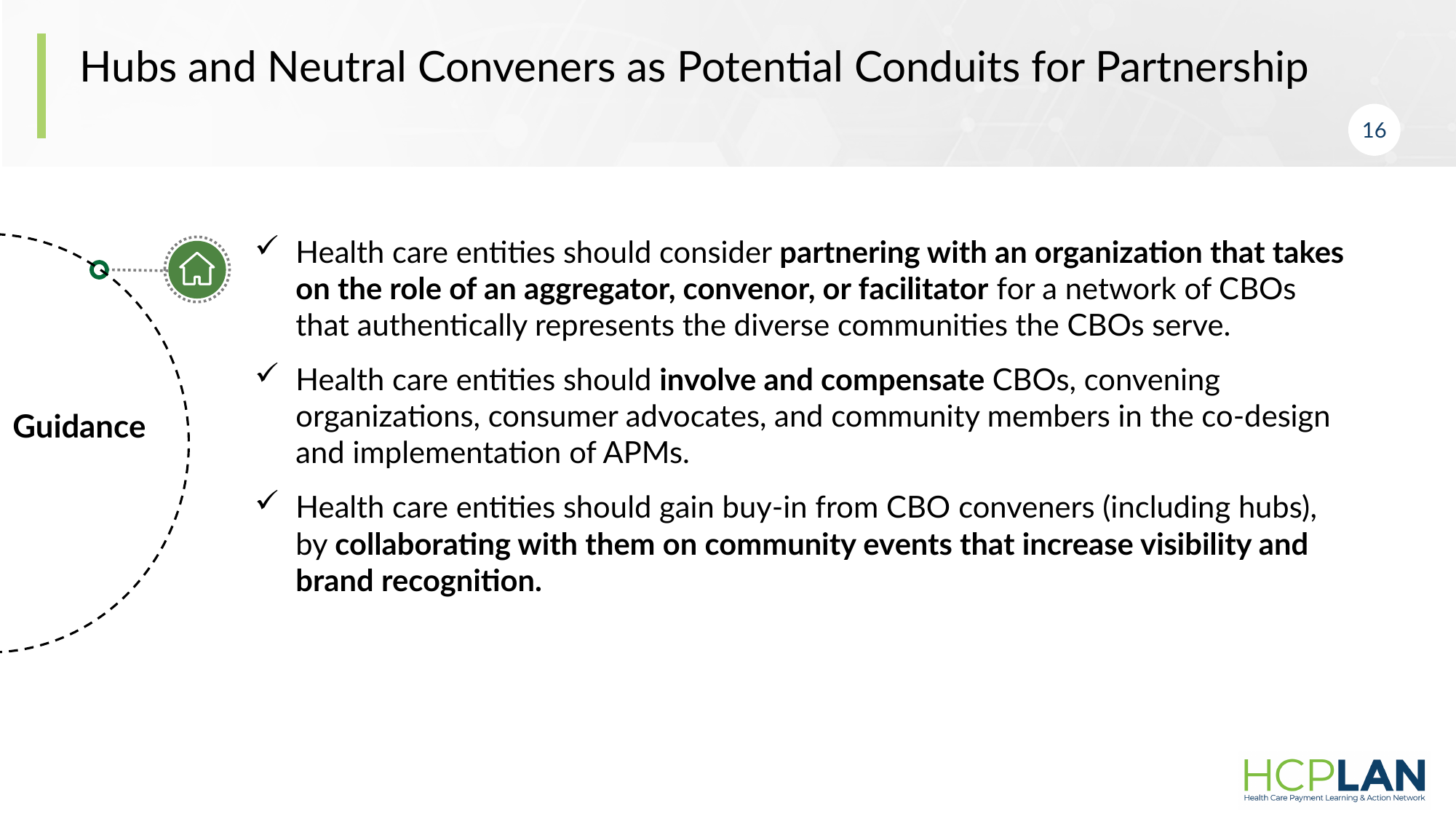

# Hubs and Neutral Conveners as Potential Conduits for Partnership
16
Health care entities should consider partnering with an organization that takes on the role of an aggregator, convenor, or facilitator for a network of CBOs that authentically represents the diverse communities the CBOs serve.
Health care entities should involve and compensate CBOs, convening organizations, consumer advocates, and community members in the co-design and implementation of APMs.
Health care entities should gain buy-in from CBO conveners (including hubs), by collaborating with them on community events that increase visibility and brand recognition.

Guidance